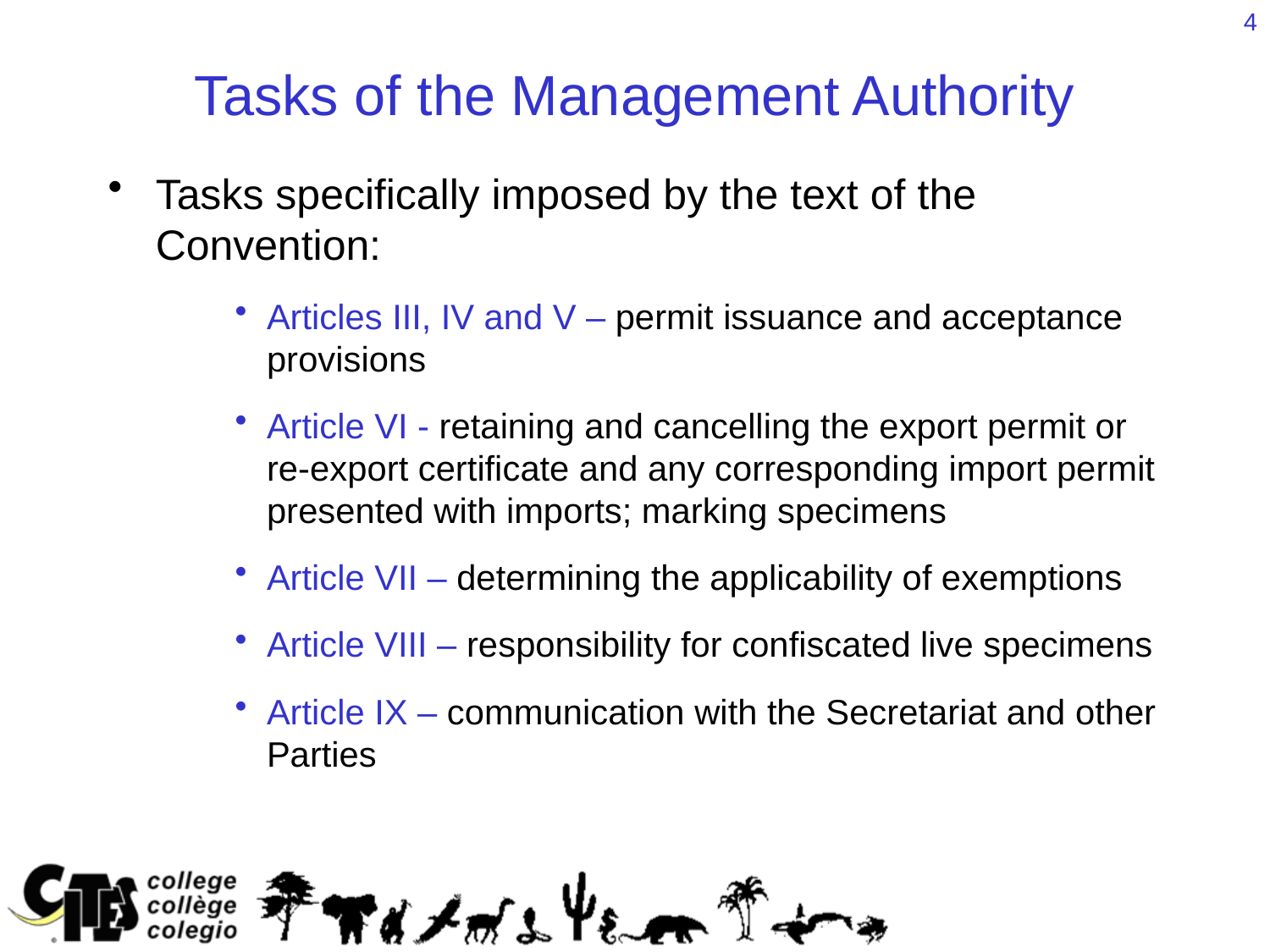

4
# Tasks of the Management Authority
Tasks specifically imposed by the text of the Convention:
Articles III, IV and V – permit issuance and acceptance provisions
Article VI - retaining and cancelling the export permit or re-export certificate and any corresponding import permit presented with imports; marking specimens
Article VII – determining the applicability of exemptions
Article VIII – responsibility for confiscated live specimens
Article IX – communication with the Secretariat and other Parties